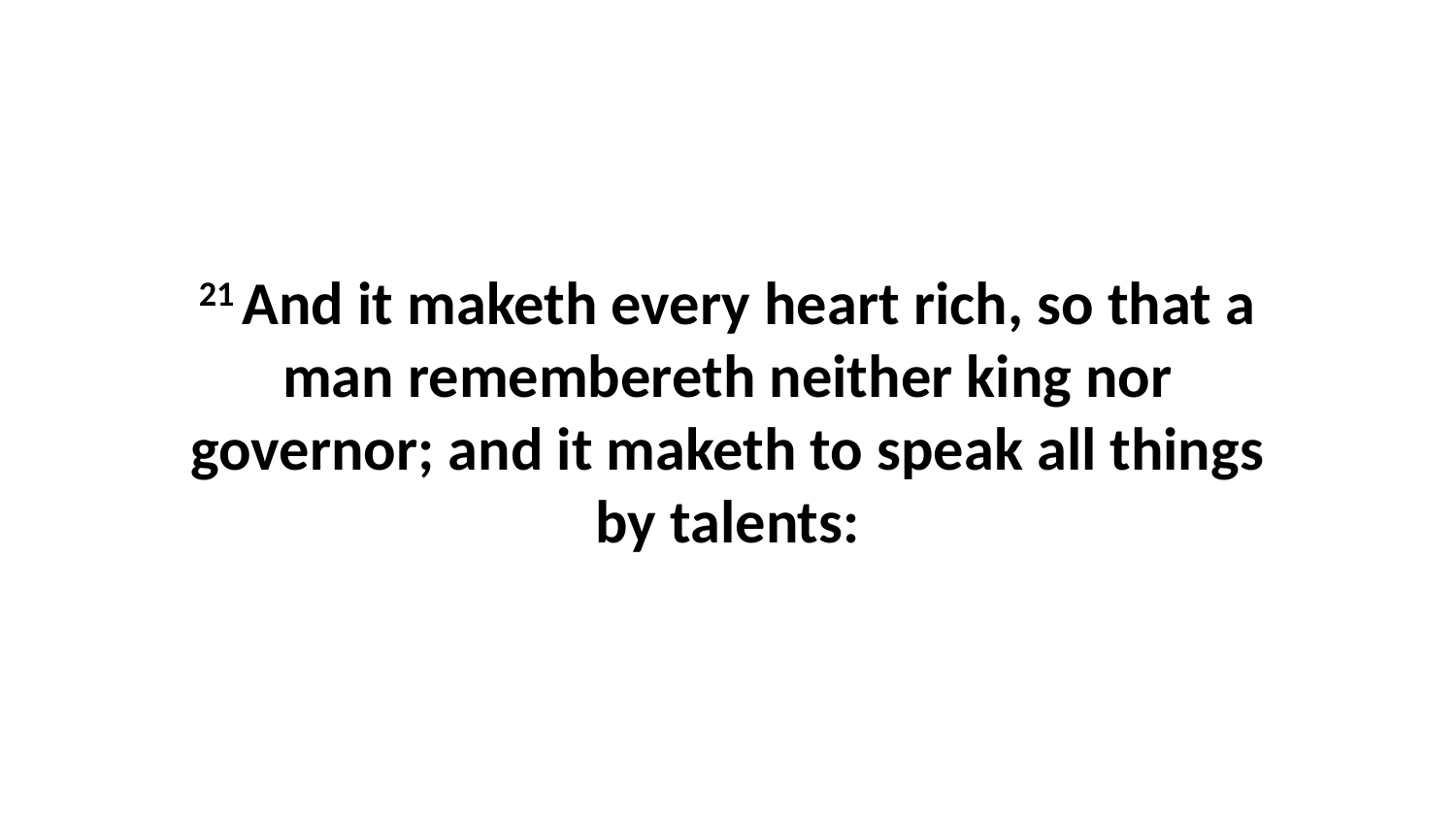

21 And it maketh every heart rich, so that a man remembereth neither king nor governor; and it maketh to speak all things by talents: